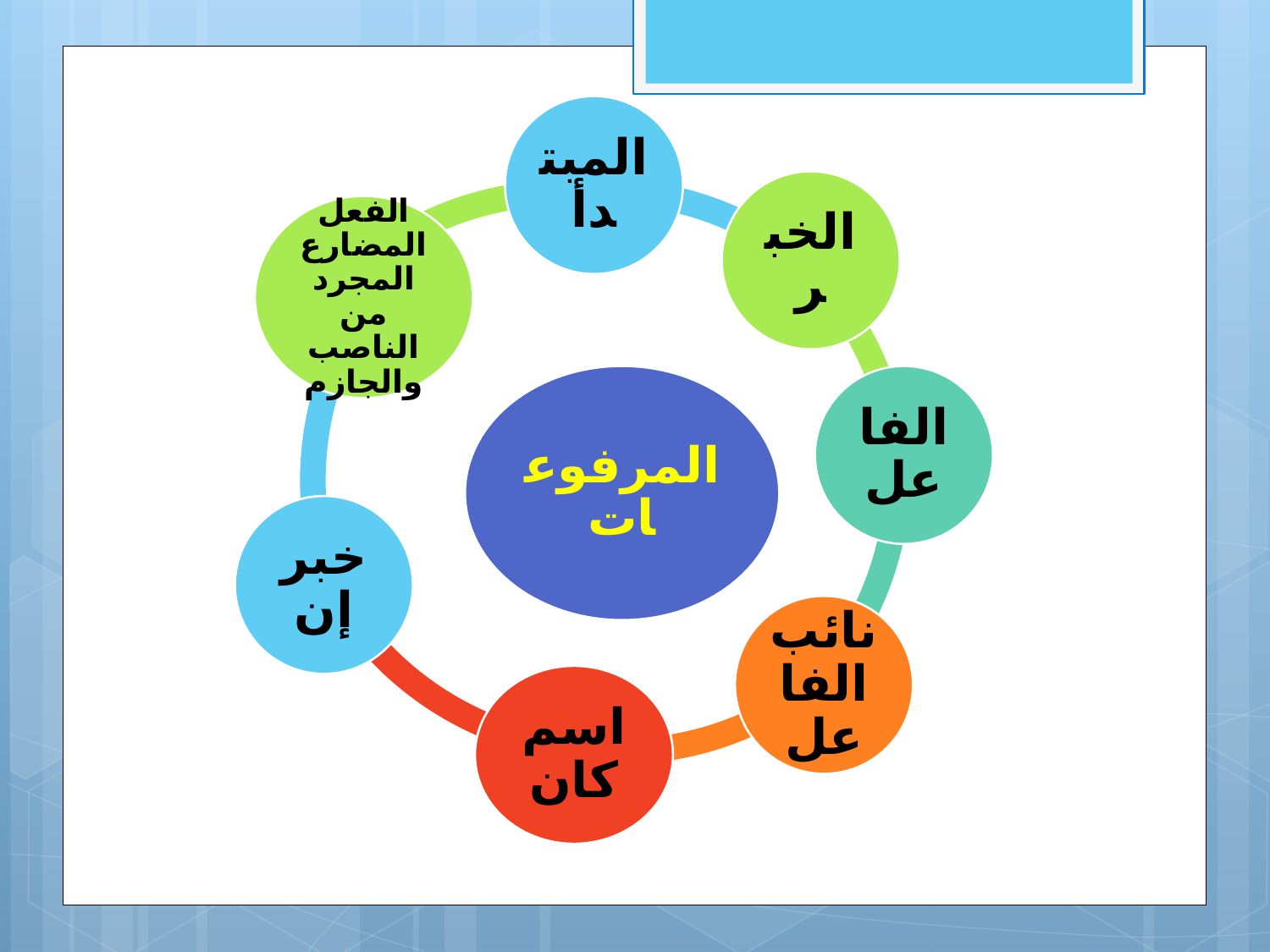

المرفوعات
المبتدأ
الخبر
الفاعل
نائب الفاعل
اسم كان
خبر إن
الفعل المضارع المجرد من الناصب والجازم